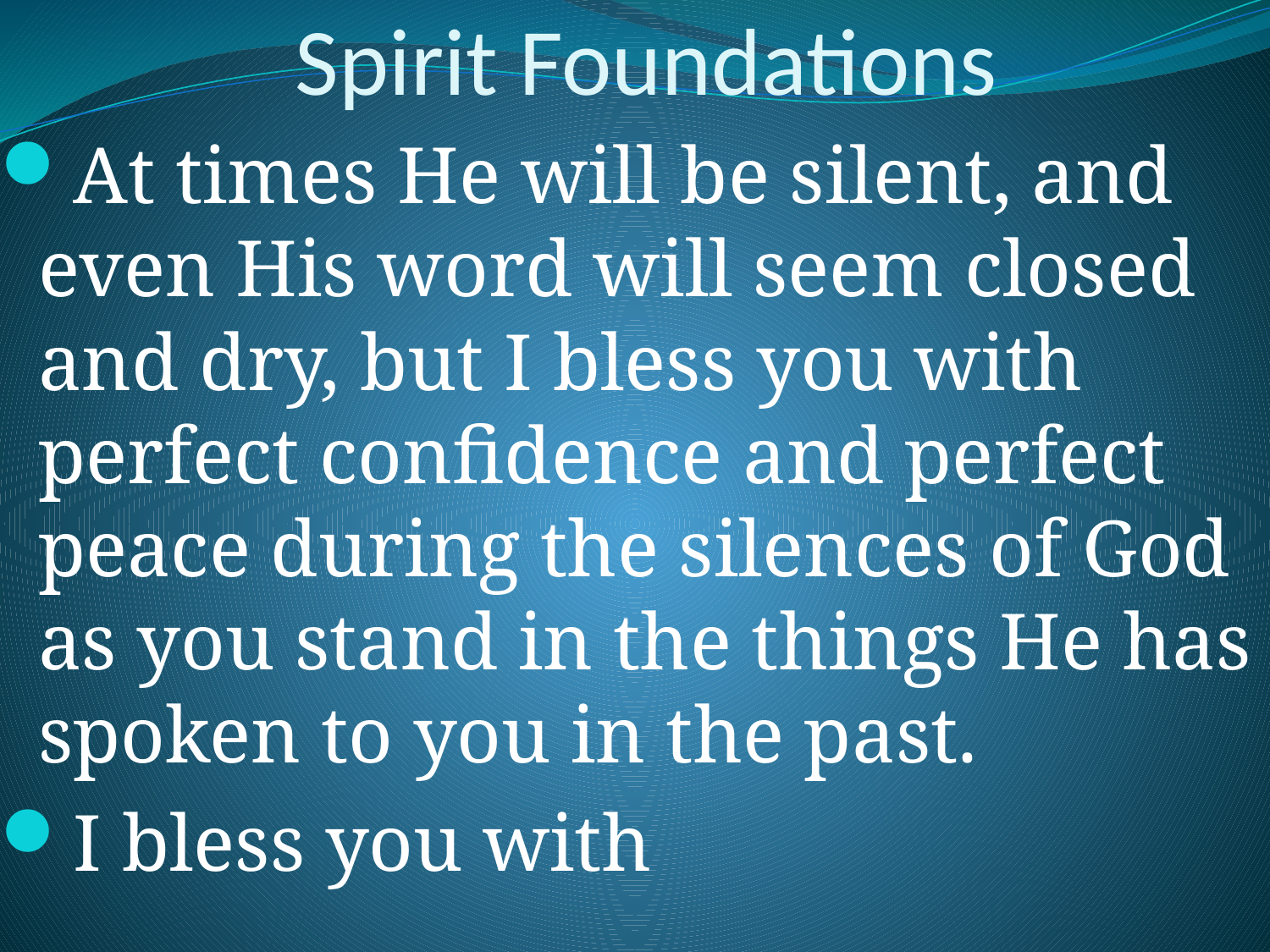

# Spirit Foundations
At times He will be silent, and even His word will seem closed and dry, but I bless you with perfect confidence and perfect peace during the silences of God as you stand in the things He has spoken to you in the past.
I bless you with